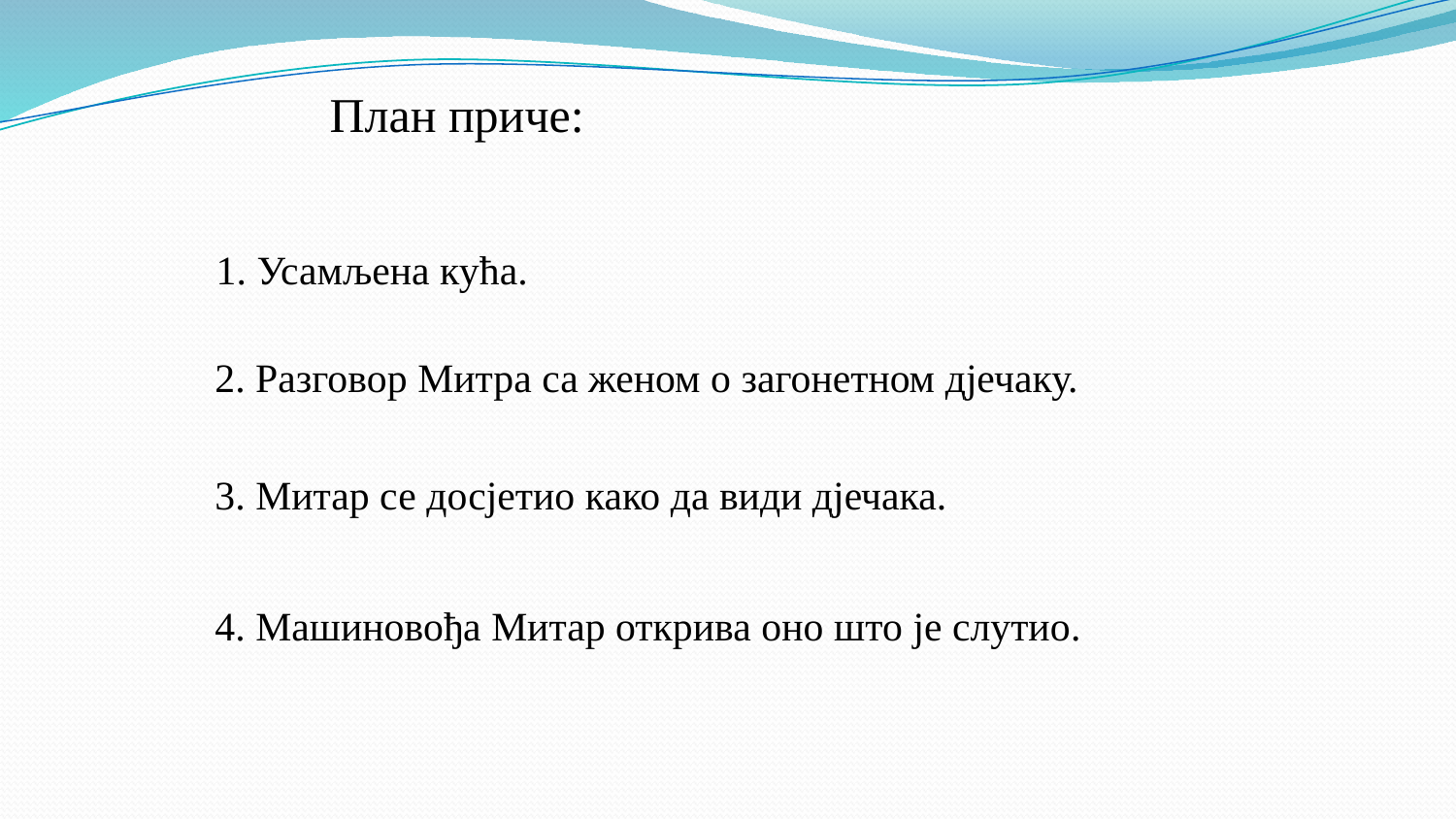

План приче:
1. Усамљена кућа.

2. Разговор Митра са женом о загонетном дјечаку.
3. Митар се досјетио како да види дјечака.
4. Машиновођа Митар открива оно што је слутио.